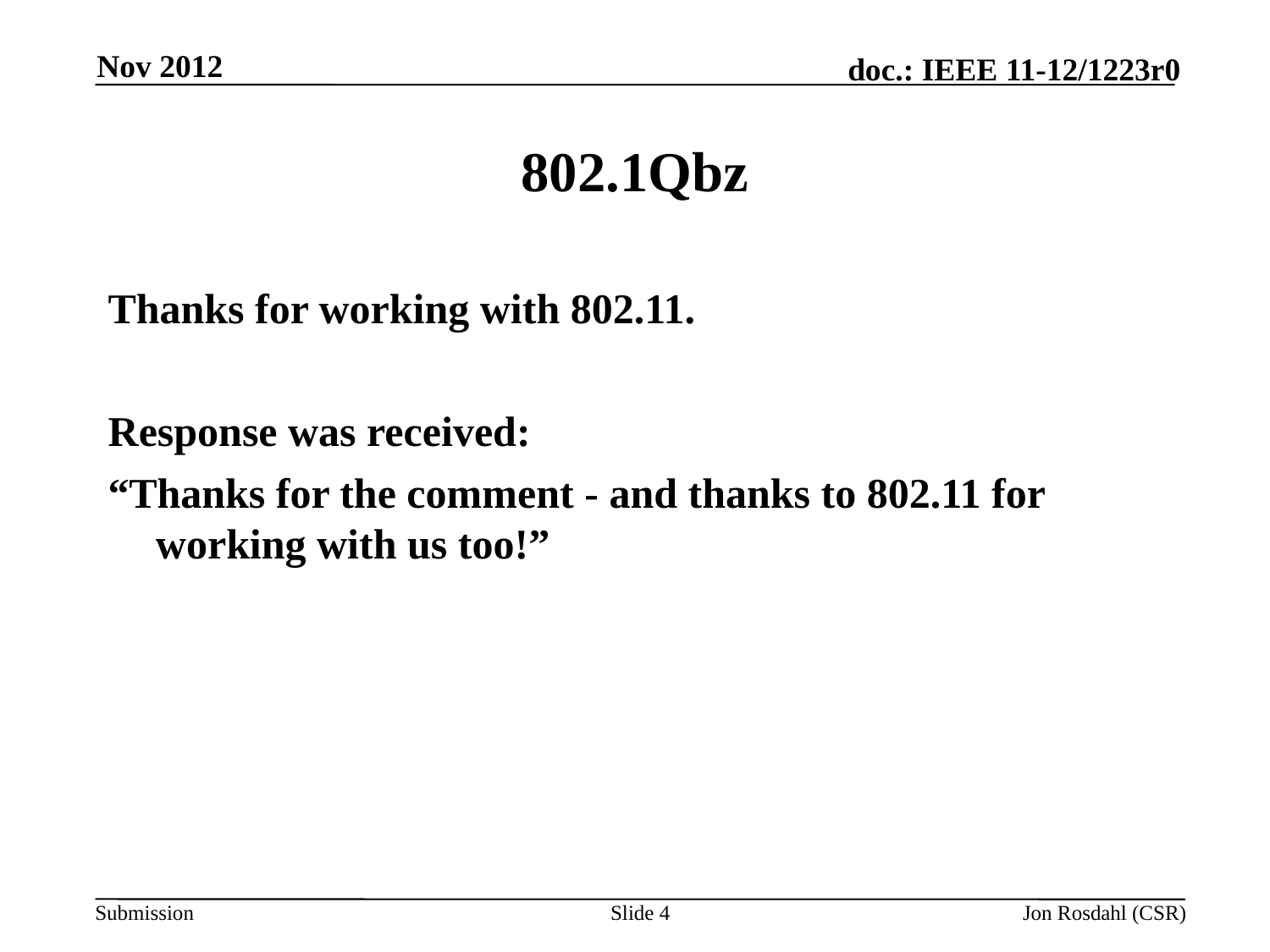

Nov 2012
# 802.1Qbz
Thanks for working with 802.11.

Response was received:
“Thanks for the comment - and thanks to 802.11 for working with us too!”

Slide 4
Jon Rosdahl (CSR)